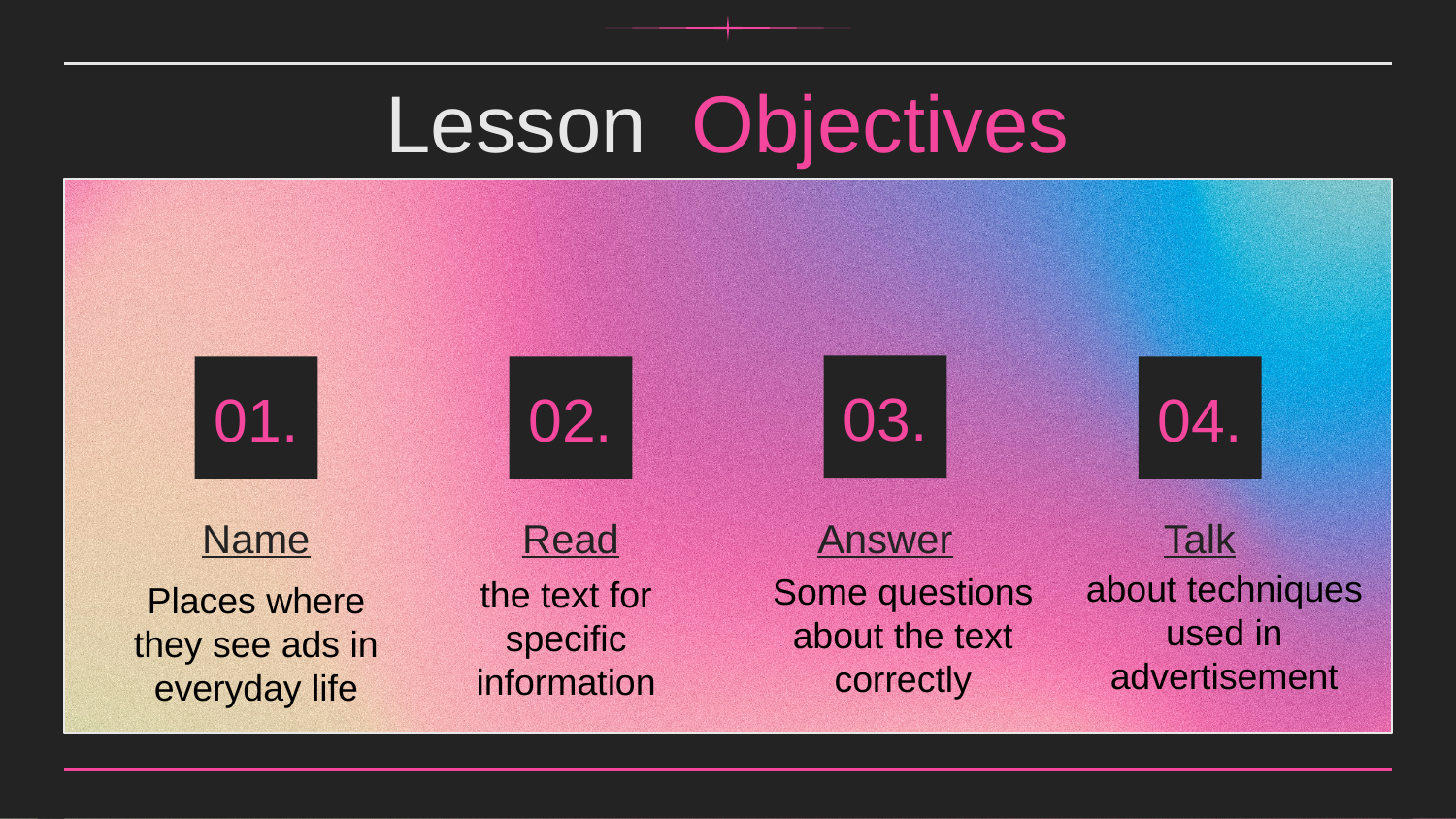

# Lesson  Objectives

03.
01.
02.
04.
Name
Read
Answer
Talk
about techniques used in advertisement
Some questions about the text
correctly
the text for specific information
Places where they see ads in everyday life